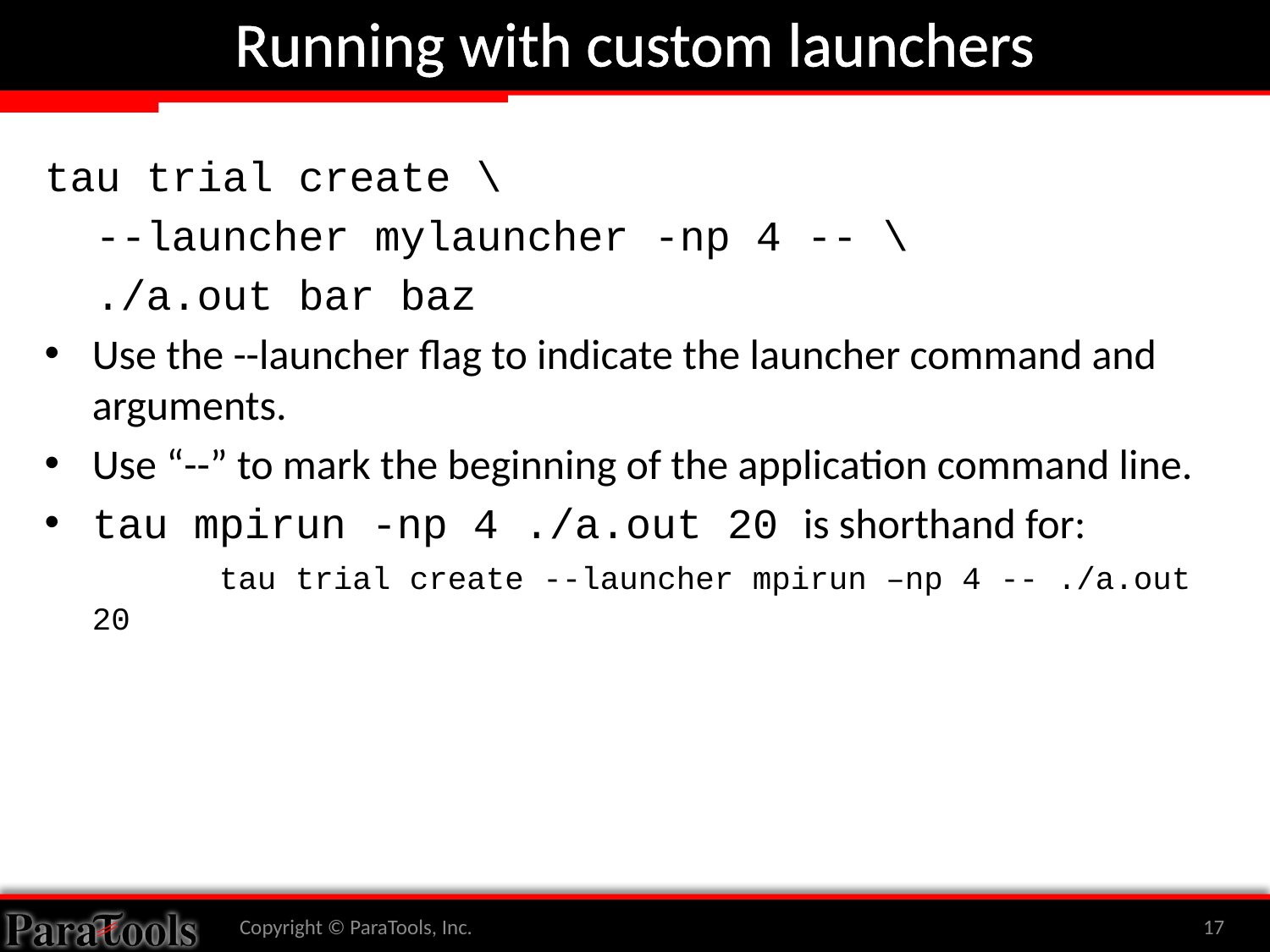

# Running with custom launchers
tau trial create \
  --launcher mylauncher -np 4 -- \
  ./a.out bar baz
Use the --launcher flag to indicate the launcher command and arguments.
Use “--” to mark the beginning of the application command line.
tau mpirun -np 4 ./a.out 20 is shorthand for:
	tau trial create --launcher mpirun –np 4 -- ./a.out 20
Copyright © ParaTools, Inc.
17